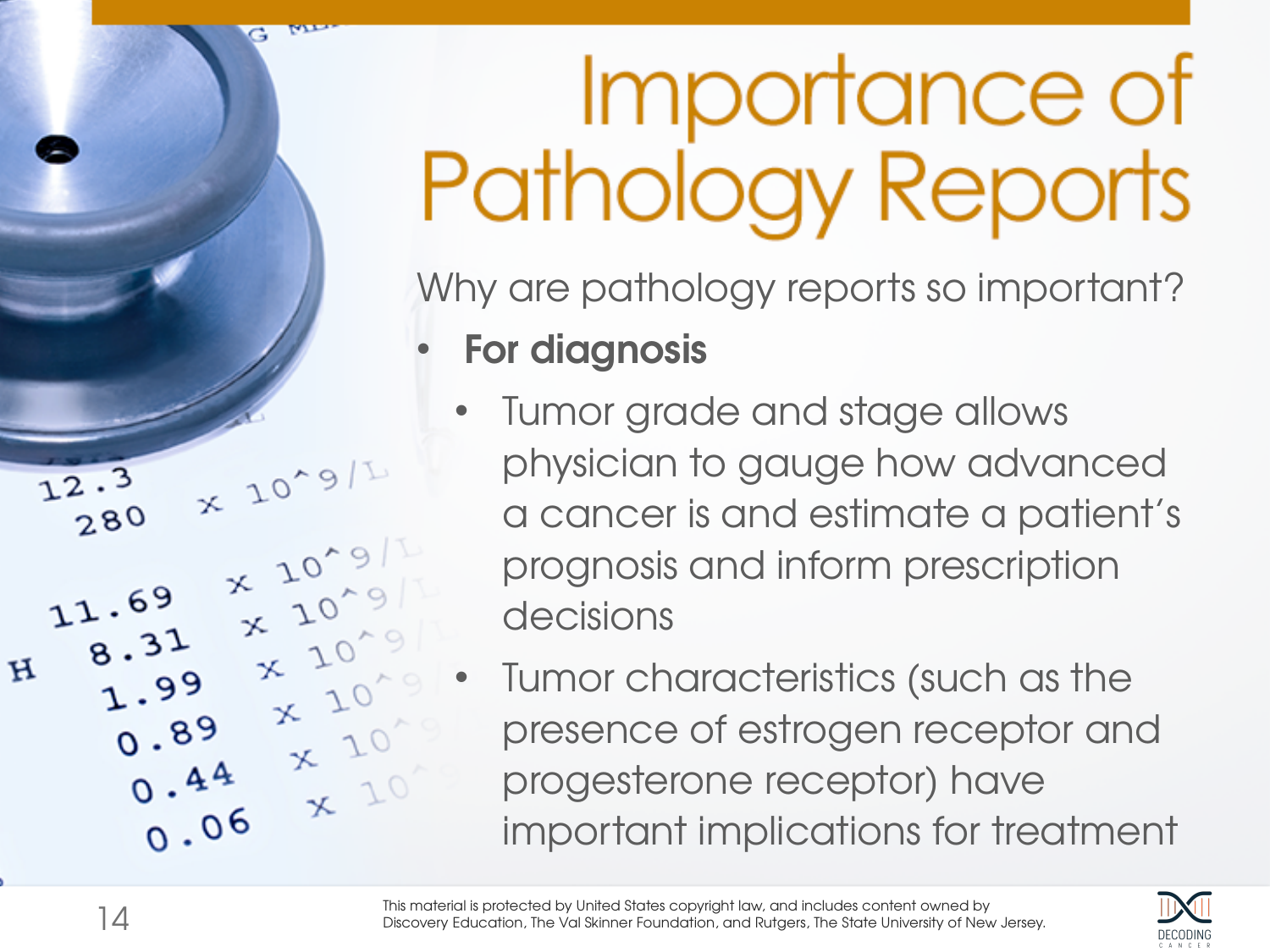

Why are pathology reports so important?
For diagnosis
Tumor grade and stage allows physician to gauge how advanced a cancer is and estimate a patient’s prognosis and inform prescription decisions
Tumor characteristics (such as the presence of estrogen receptor and progesterone receptor) have important implications for treatment
14